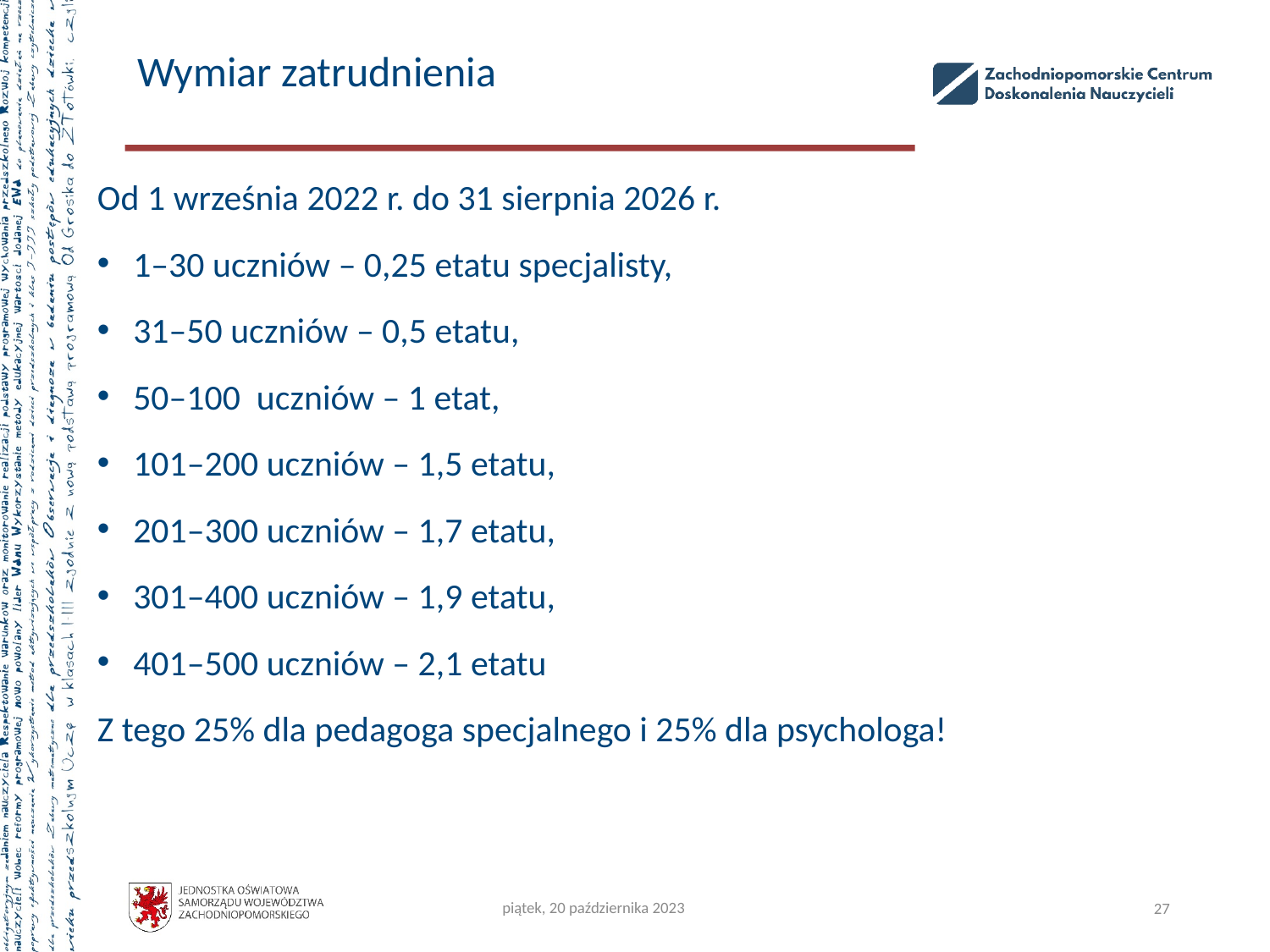

# Wymiar zatrudnienia
Od 1 września 2022 r. do 31 sierpnia 2026 r.
1–30 uczniów – 0,25 etatu specjalisty,
31–50 uczniów – 0,5 etatu,
50–100  uczniów – 1 etat,
101–200 uczniów – 1,5 etatu,
201–300 uczniów – 1,7 etatu,
301–400 uczniów – 1,9 etatu,
401–500 uczniów – 2,1 etatu
Z tego 25% dla pedagoga specjalnego i 25% dla psychologa!

piątek, 20 października 2023
27